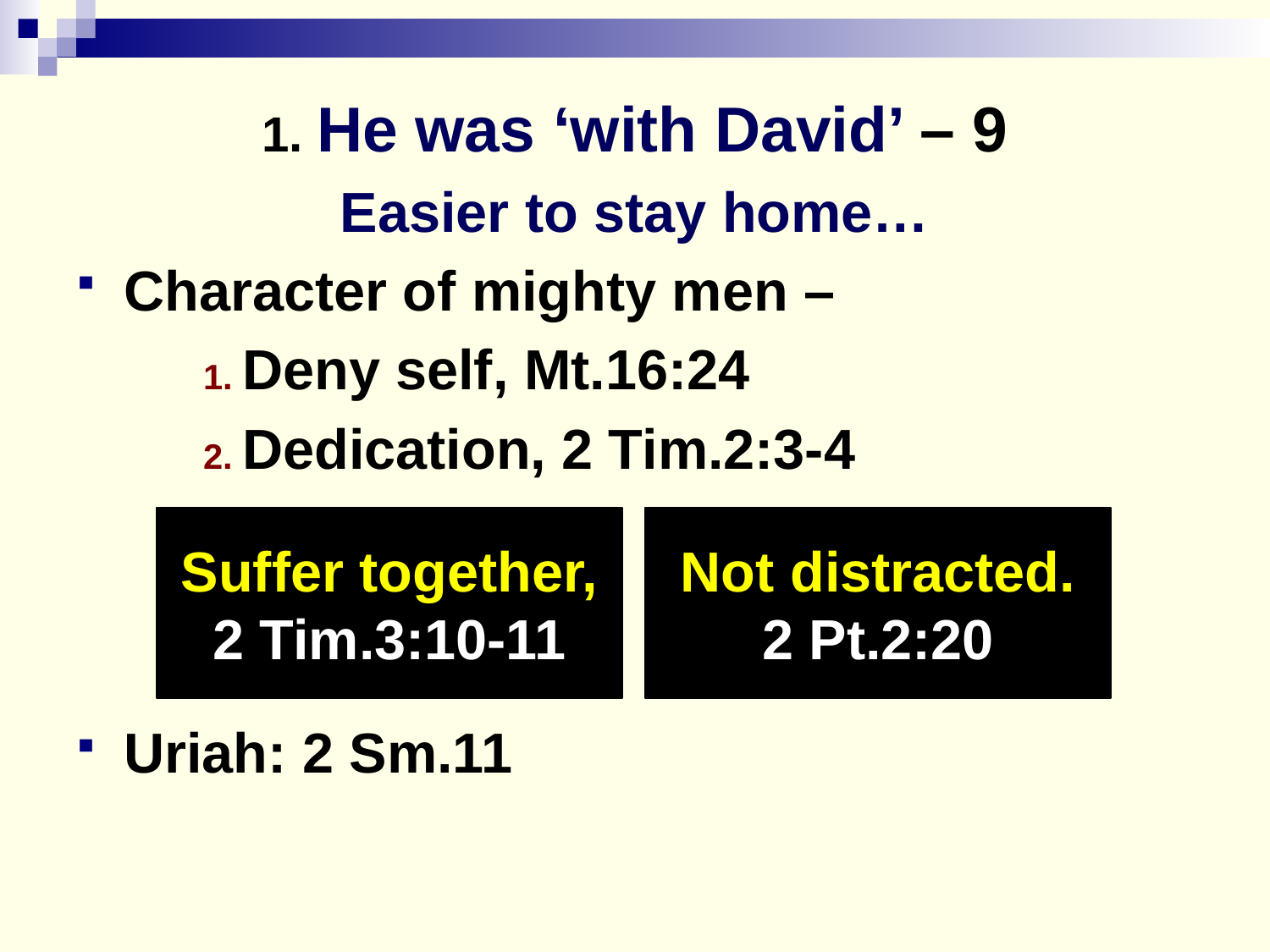

# 1. He was ‘with David’ – 9
Easier to stay home…
Character of mighty men –
	1. Deny self, Mt.16:24
	2. Dedication, 2 Tim.2:3-4

Uriah: 2 Sm.11
Suffer together, 2 Tim.3:10-11
Not distracted.
2 Pt.2:20